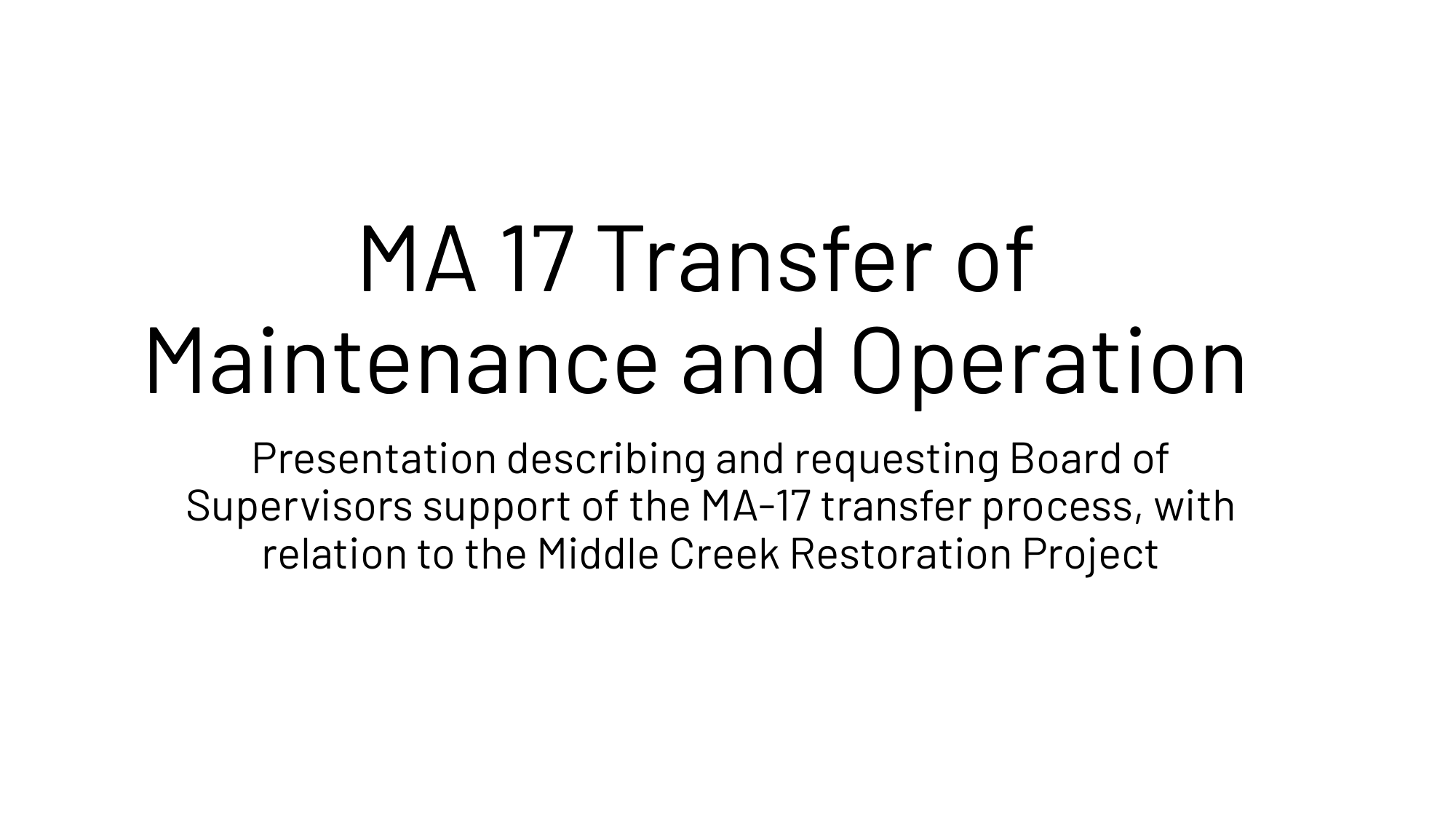

# MA 17 Transfer of Maintenance and Operation
Presentation describing and requesting Board of Supervisors support of the MA-17 transfer process, with relation to the Middle Creek Restoration Project